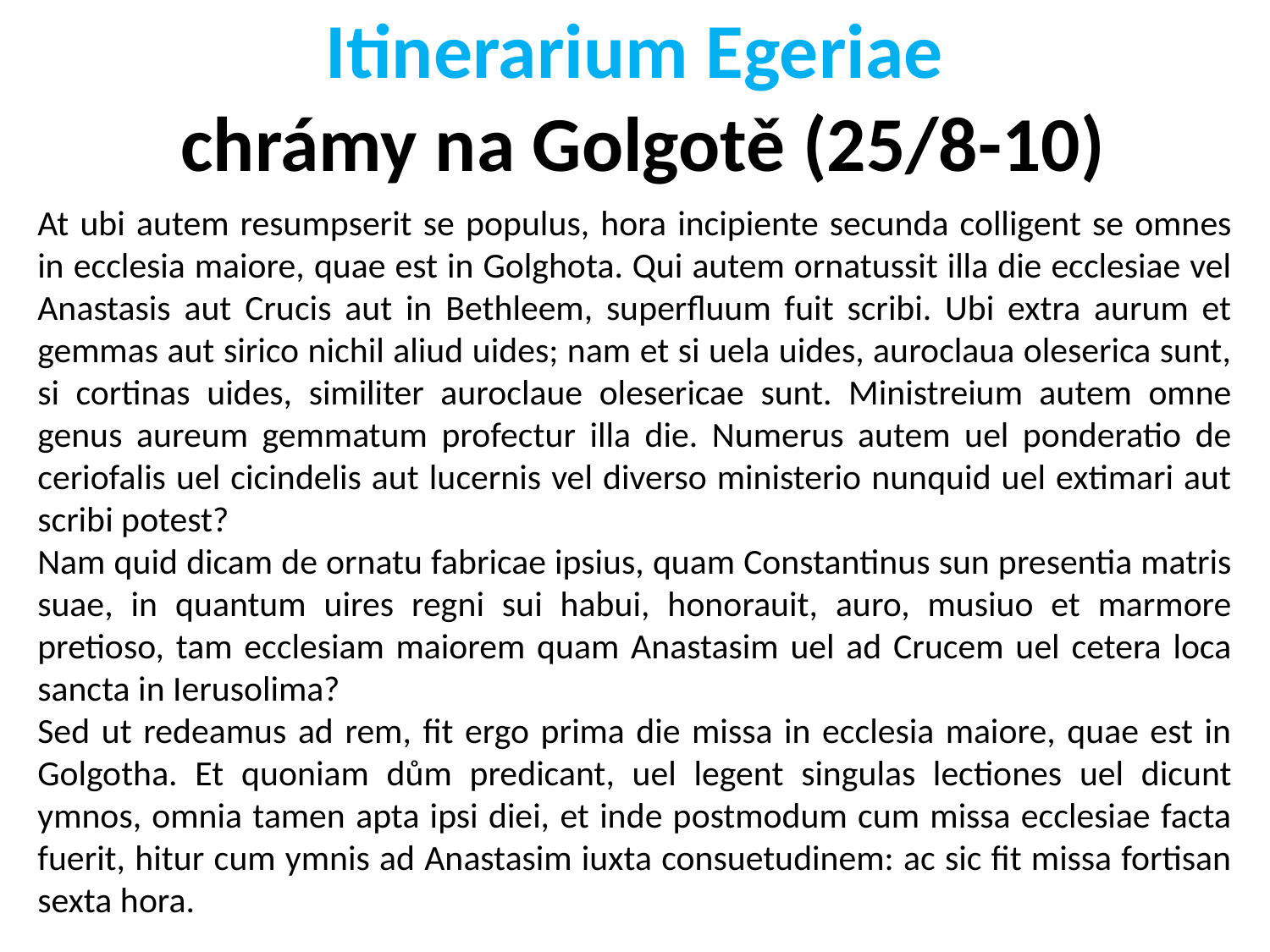

Itinerarium Egeriae
 chrámy na Golgotě (25/8-10)
At ubi autem resumpserit se populus, hora incipiente secunda colligent se omnes in ecclesia maiore, quae est in Golghota. Qui autem ornatussit illa die ecclesiae vel Anastasis aut Crucis aut in Bethleem, superfluum fuit scribi. Ubi extra aurum et gemmas aut sirico nichil aliud uides; nam et si uela uides, auroclaua oleserica sunt, si cortinas uides, similiter auroclaue olesericae sunt. Ministreium autem omne genus aureum gemmatum profectur illa die. Numerus autem uel ponderatio de ceriofalis uel cicindelis aut lucernis vel diverso ministerio nunquid uel extimari aut scribi potest?
Nam quid dicam de ornatu fabricae ipsius, quam Constantinus sun presentia matris suae, in quantum uires regni sui habui, honorauit, auro, musiuo et marmore pretioso, tam ecclesiam maiorem quam Anastasim uel ad Crucem uel cetera loca sancta in Ierusolima?
Sed ut redeamus ad rem, fit ergo prima die missa in ecclesia maiore, quae est in Golgotha. Et quoniam dům predicant, uel legent singulas lectiones uel dicunt ymnos, omnia tamen apta ipsi diei, et inde postmodum cum missa ecclesiae facta fuerit, hitur cum ymnis ad Anastasim iuxta consuetudinem: ac sic fit missa fortisan sexta hora.